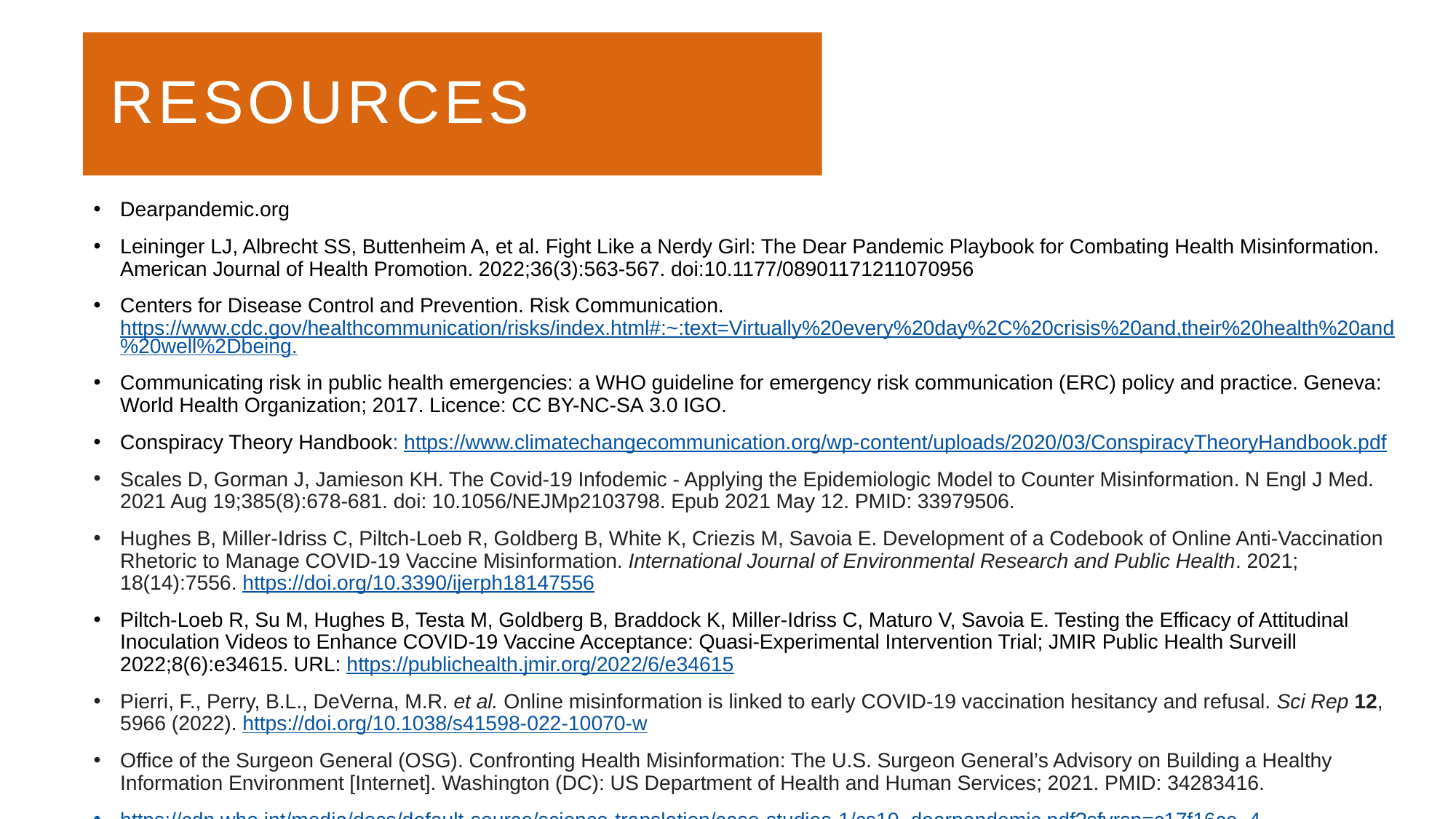

# Resources
Dearpandemic.org
Leininger LJ, Albrecht SS, Buttenheim A, et al. Fight Like a Nerdy Girl: The Dear Pandemic Playbook for Combating Health Misinformation. American Journal of Health Promotion. 2022;36(3):563-567. doi:10.1177/08901171211070956
Centers for Disease Control and Prevention. Risk Communication. https://www.cdc.gov/healthcommunication/risks/index.html#:~:text=Virtually%20every%20day%2C%20crisis%20and,their%20health%20and%20well%2Dbeing.
Communicating risk in public health emergencies: a WHO guideline for emergency risk communication (ERC) policy and practice. Geneva: World Health Organization; 2017. Licence: CC BY-NC-SA 3.0 IGO.
Conspiracy Theory Handbook: https://www.climatechangecommunication.org/wp-content/uploads/2020/03/ConspiracyTheoryHandbook.pdf
Scales D, Gorman J, Jamieson KH. The Covid-19 Infodemic - Applying the Epidemiologic Model to Counter Misinformation. N Engl J Med. 2021 Aug 19;385(8):678-681. doi: 10.1056/NEJMp2103798. Epub 2021 May 12. PMID: 33979506.
Hughes B, Miller-Idriss C, Piltch-Loeb R, Goldberg B, White K, Criezis M, Savoia E. Development of a Codebook of Online Anti-Vaccination Rhetoric to Manage COVID-19 Vaccine Misinformation. International Journal of Environmental Research and Public Health. 2021; 18(14):7556. https://doi.org/10.3390/ijerph18147556
Piltch-Loeb R, Su M, Hughes B, Testa M, Goldberg B, Braddock K, Miller-Idriss C, Maturo V, Savoia E. Testing the Efficacy of Attitudinal Inoculation Videos to Enhance COVID-19 Vaccine Acceptance: Quasi-Experimental Intervention Trial; JMIR Public Health Surveill 2022;8(6):e34615. URL: https://publichealth.jmir.org/2022/6/e34615
Pierri, F., Perry, B.L., DeVerna, M.R. et al. Online misinformation is linked to early COVID-19 vaccination hesitancy and refusal. Sci Rep 12, 5966 (2022). https://doi.org/10.1038/s41598-022-10070-w
Office of the Surgeon General (OSG). Confronting Health Misinformation: The U.S. Surgeon General’s Advisory on Building a Healthy Information Environment [Internet]. Washington (DC): US Department of Health and Human Services; 2021. PMID: 34283416.
https://cdn.who.int/media/docs/default-source/science-translation/case-studies-1/cs10_dearpandemic.pdf?sfvrsn=c17f16ce_4